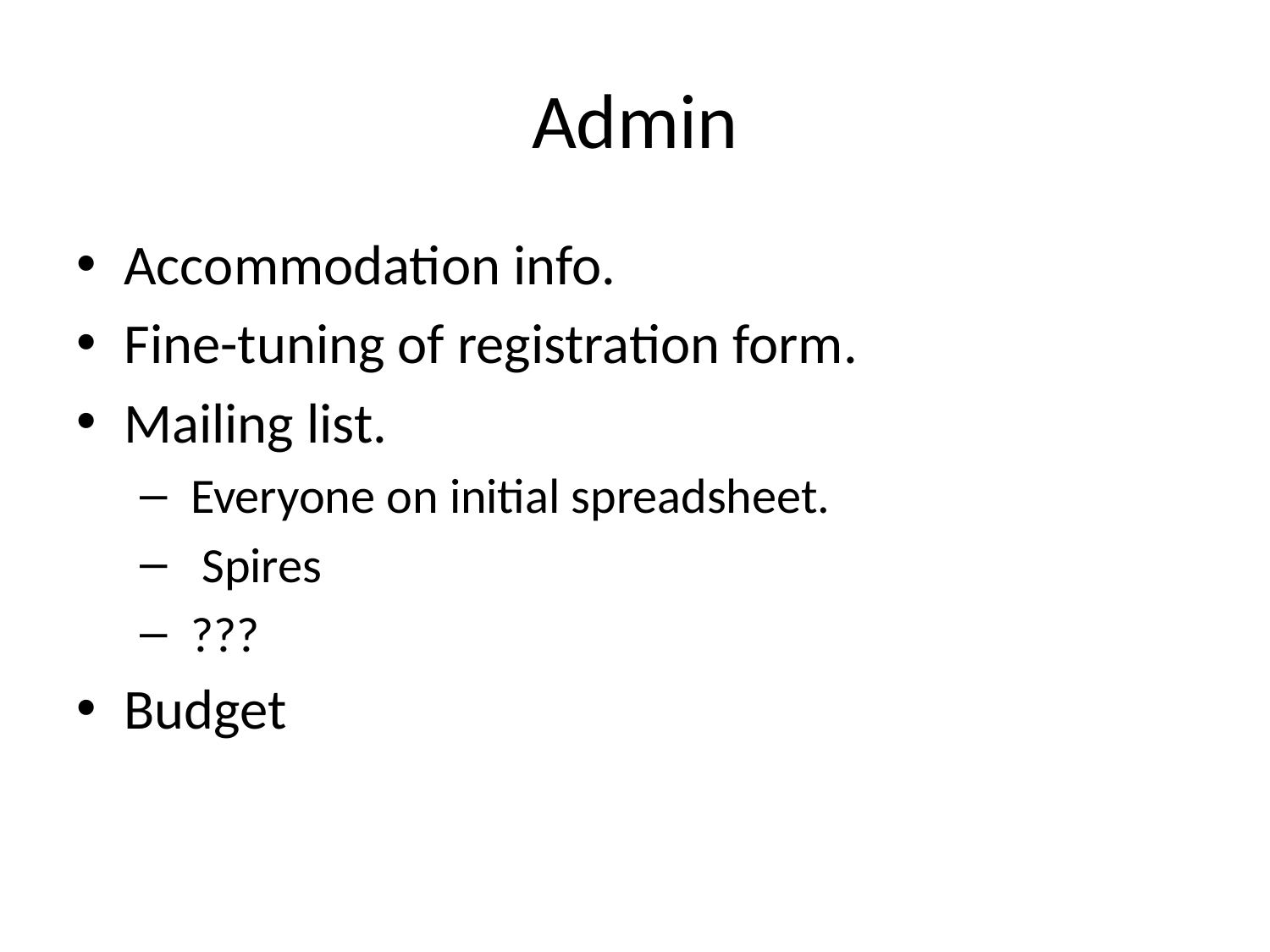

# Admin
Accommodation info.
Fine-tuning of registration form.
Mailing list.
 Everyone on initial spreadsheet.
  Spires
 ???
Budget